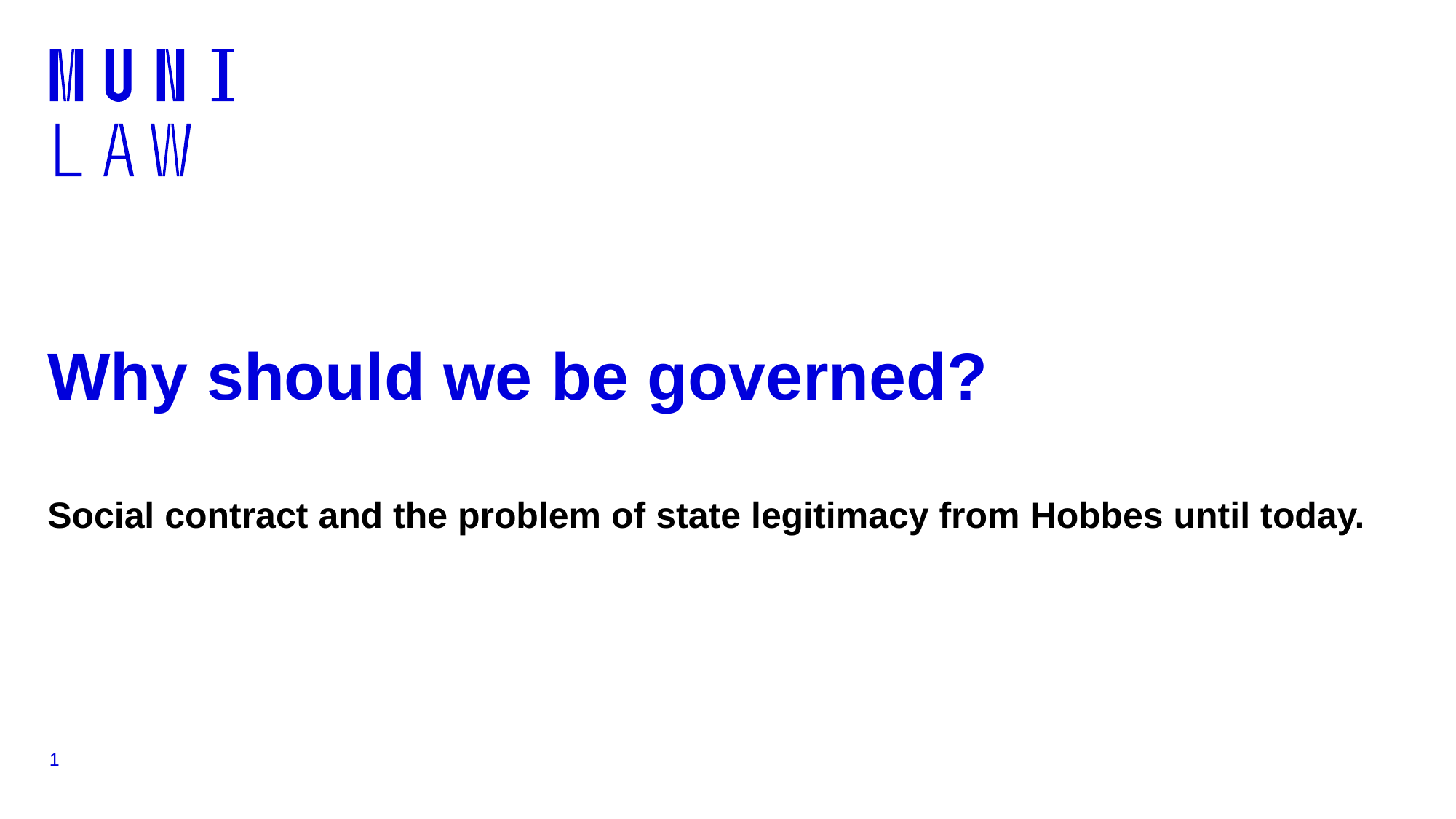

# Why should we be governed?
Social contract and the problem of state legitimacy from Hobbes until today.
1